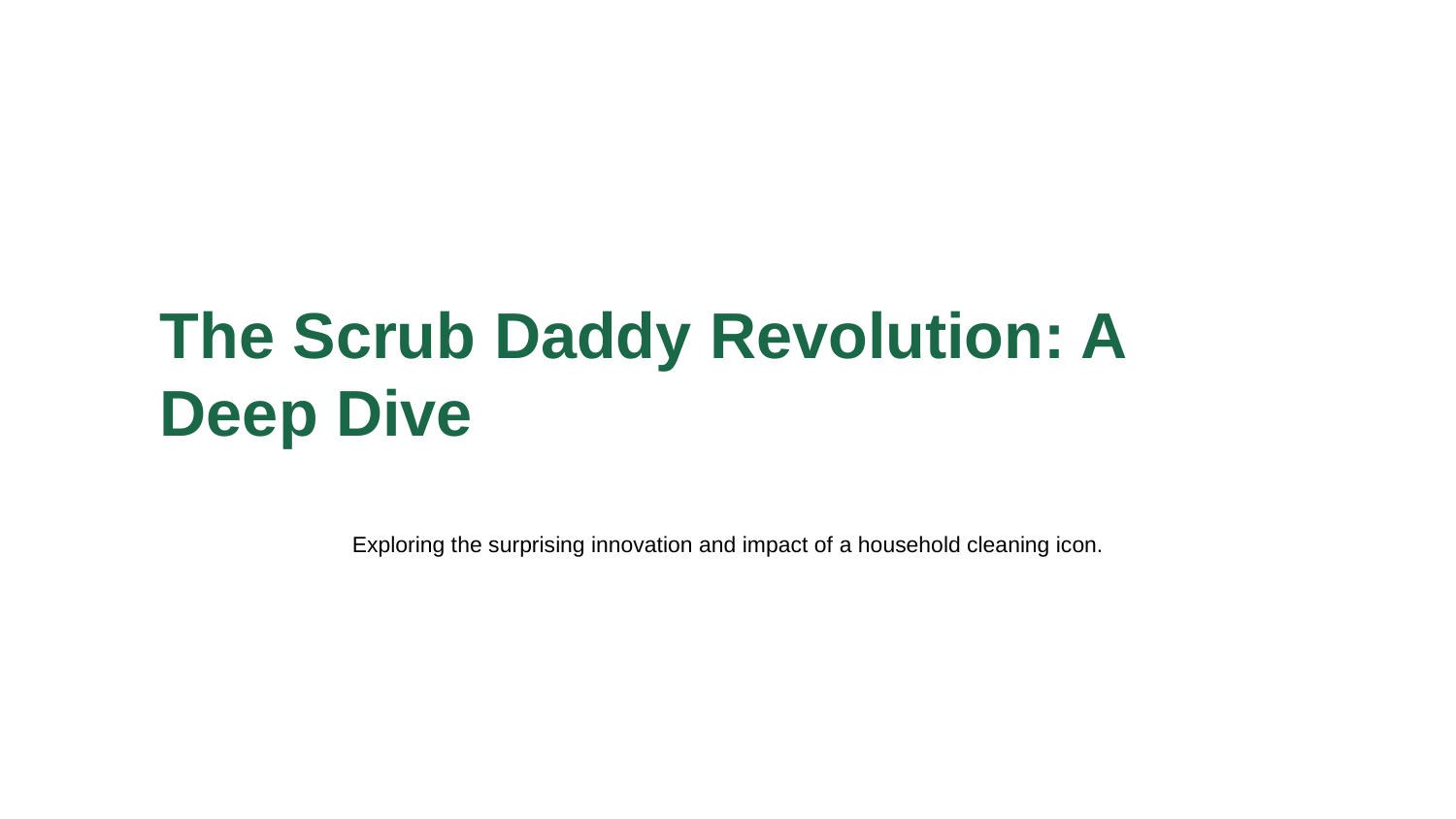

The Scrub Daddy Revolution: A Deep Dive

Exploring the surprising innovation and impact of a household cleaning icon.